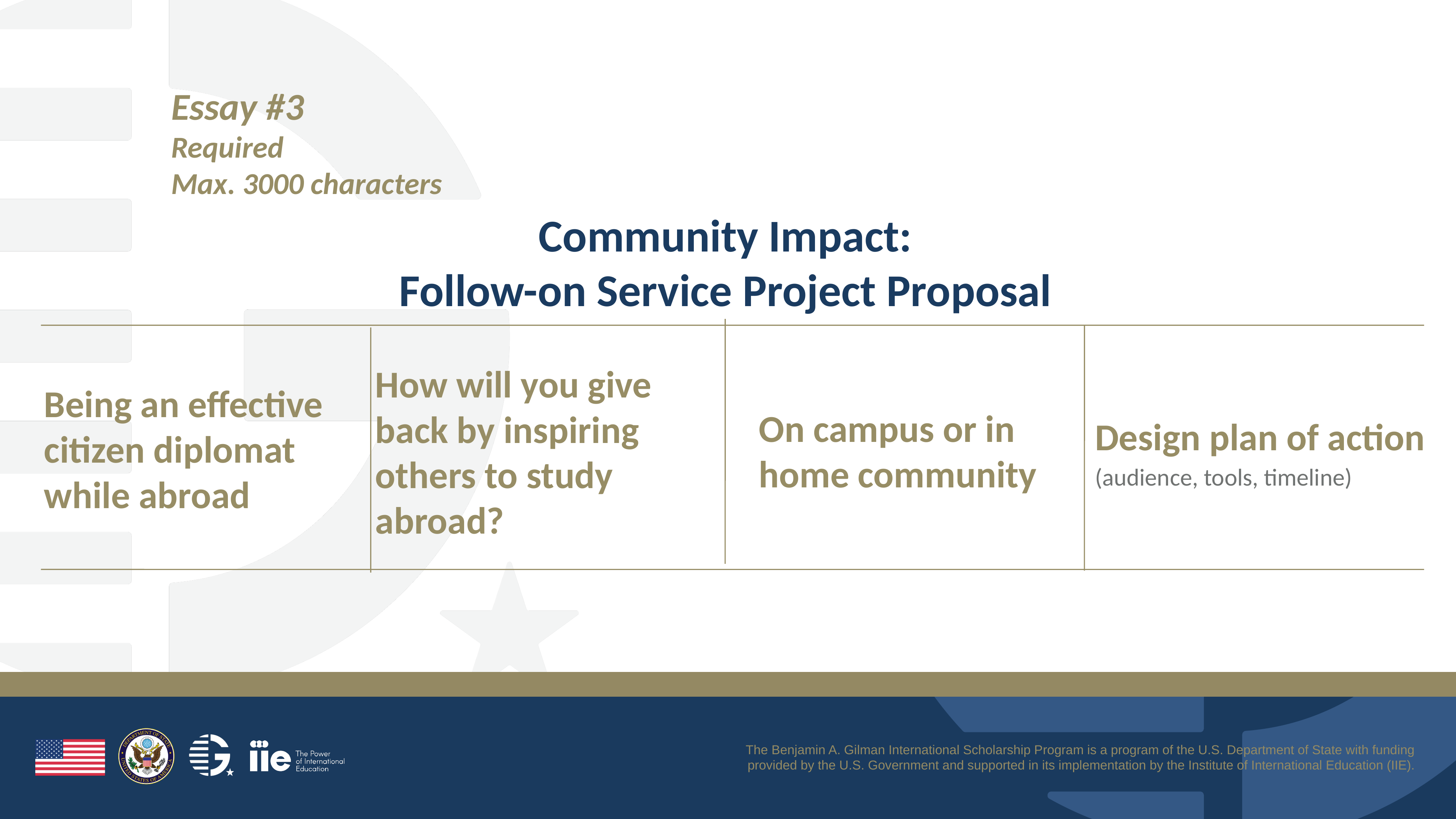

Essay #3
Required
Max. 3000 characters
Community Impact:
Follow-on Service Project Proposal

How will you give back by inspiring others to study abroad?
Being an effective citizen diplomat while abroad
On campus or in home community
Design plan of action
(audience, tools, timeline)

The Benjamin A. Gilman International Scholarship Program is a program of the U.S. Department of State with funding provided by the U.S. Government and supported in its implementation by the Institute of International Education (IIE).